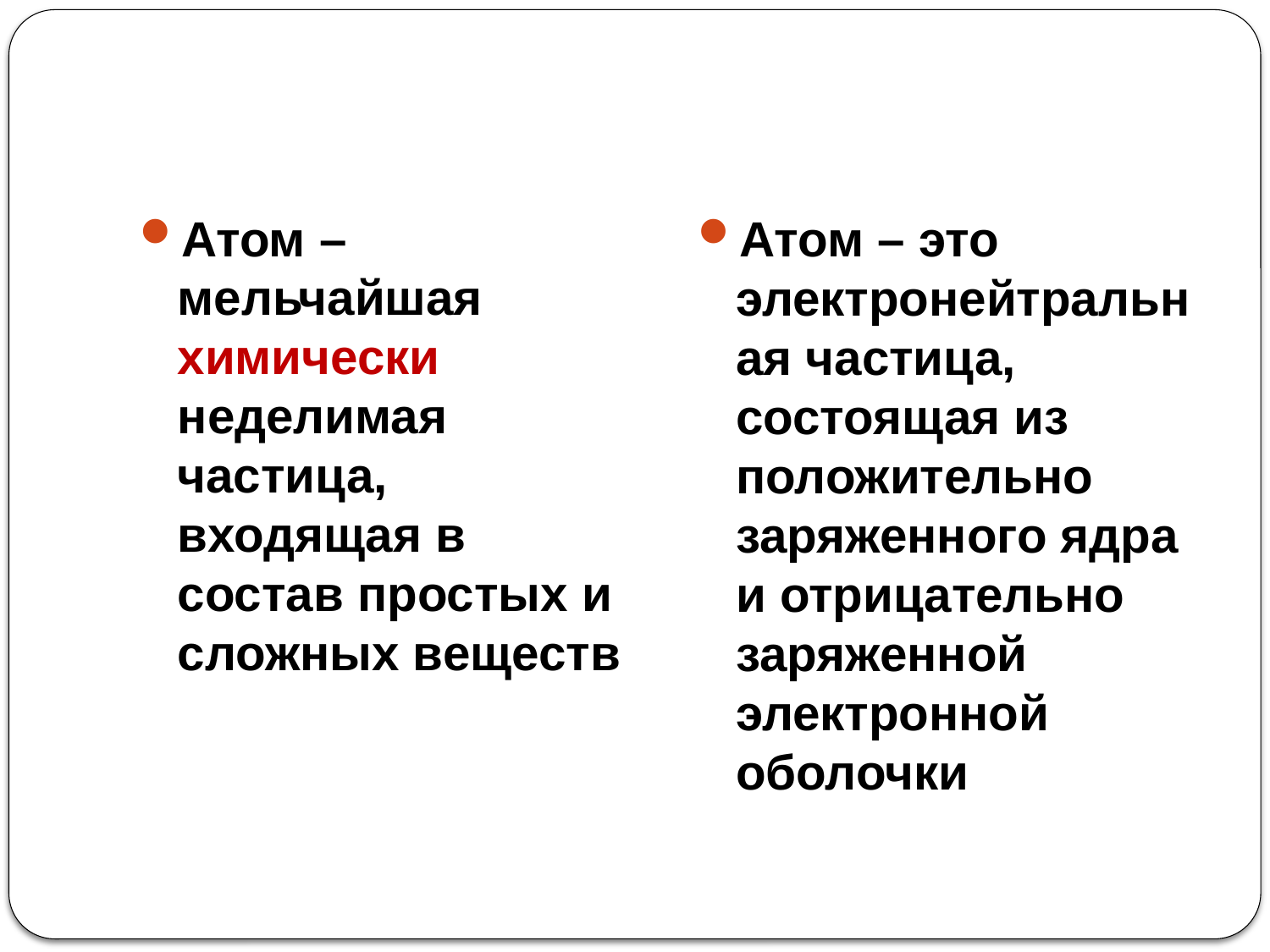

# АТОМ
Атом – мельчайшая химически неделимая частица, входящая в состав простых и сложных веществ
Атом – это электронейтральная частица, состоящая из положительно заряженного ядра и отрицательно заряженной электронной оболочки